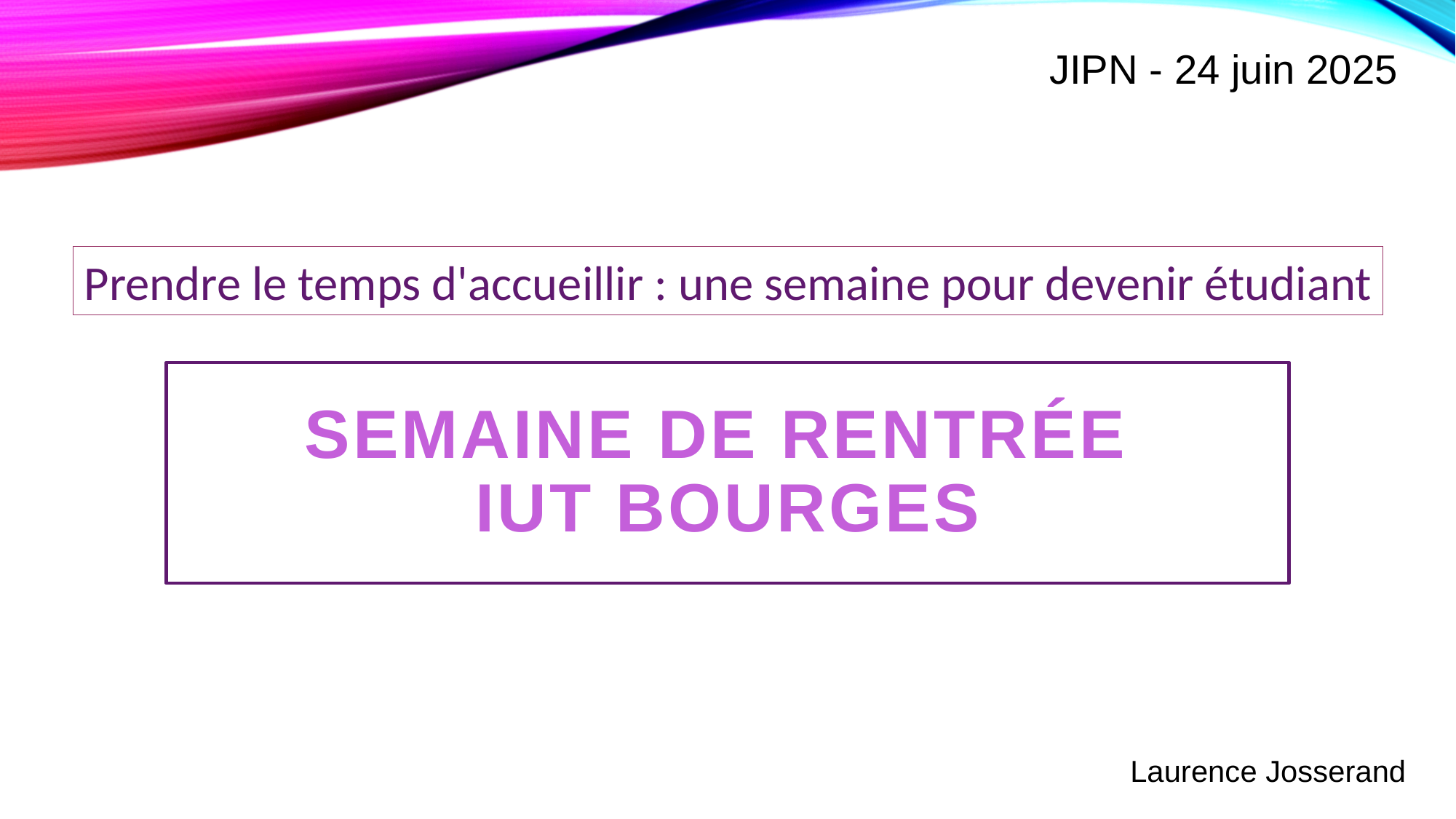

JIPN - 24 juin 2025
Prendre le temps d'accueillir : une semaine pour devenir étudiant
# Semaine de Rentrée IUT Bourges
Laurence Josserand